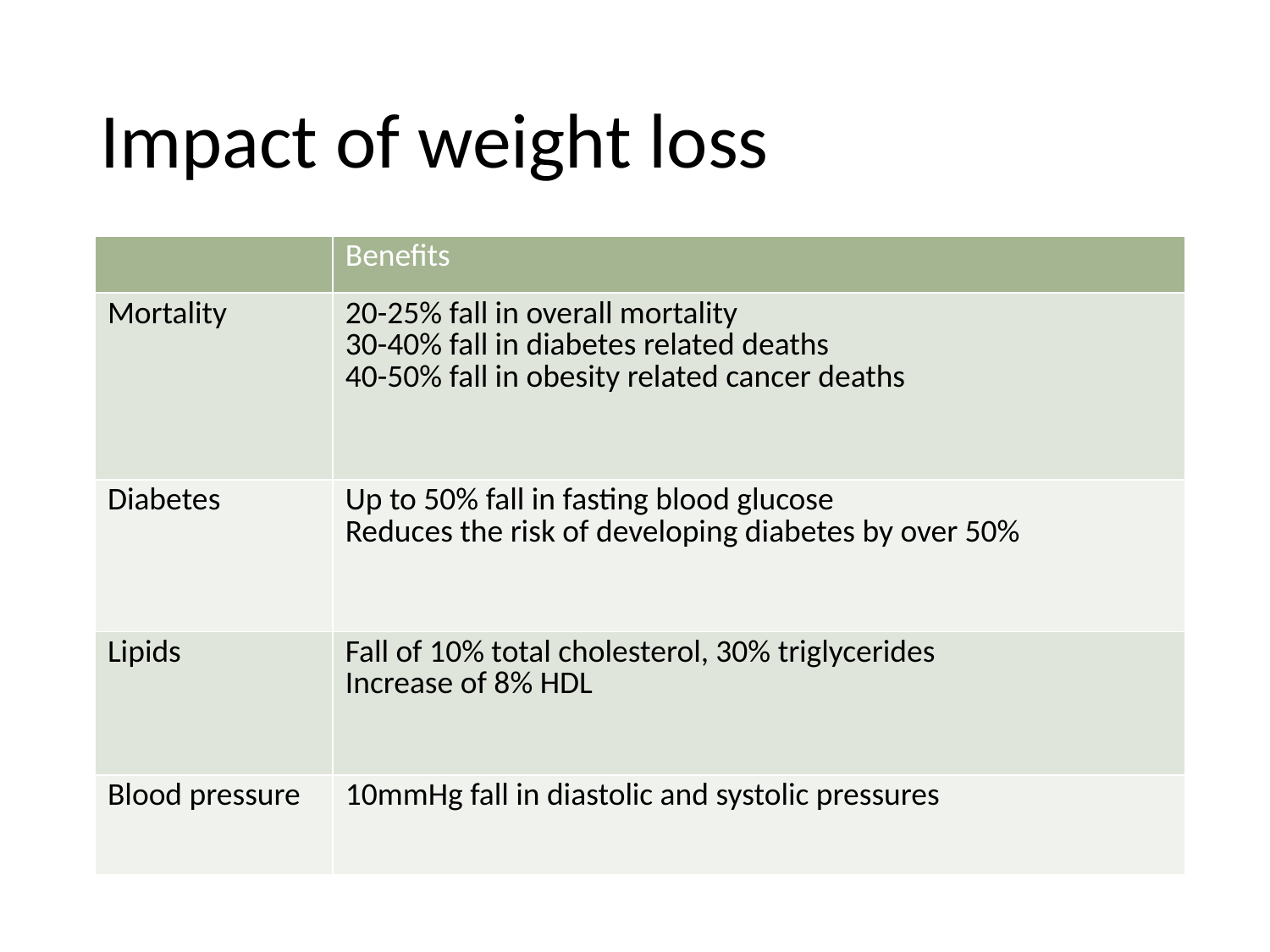

# Impact of weight loss
|  | Benefits |
| --- | --- |
| Mortality | 20-25% fall in overall mortality 30-40% fall in diabetes related deaths 40-50% fall in obesity related cancer deaths |
| Diabetes | Up to 50% fall in fasting blood glucose Reduces the risk of developing diabetes by over 50% |
| Lipids | Fall of 10% total cholesterol, 30% triglycerides Increase of 8% HDL |
| Blood pressure | 10mmHg fall in diastolic and systolic pressures |